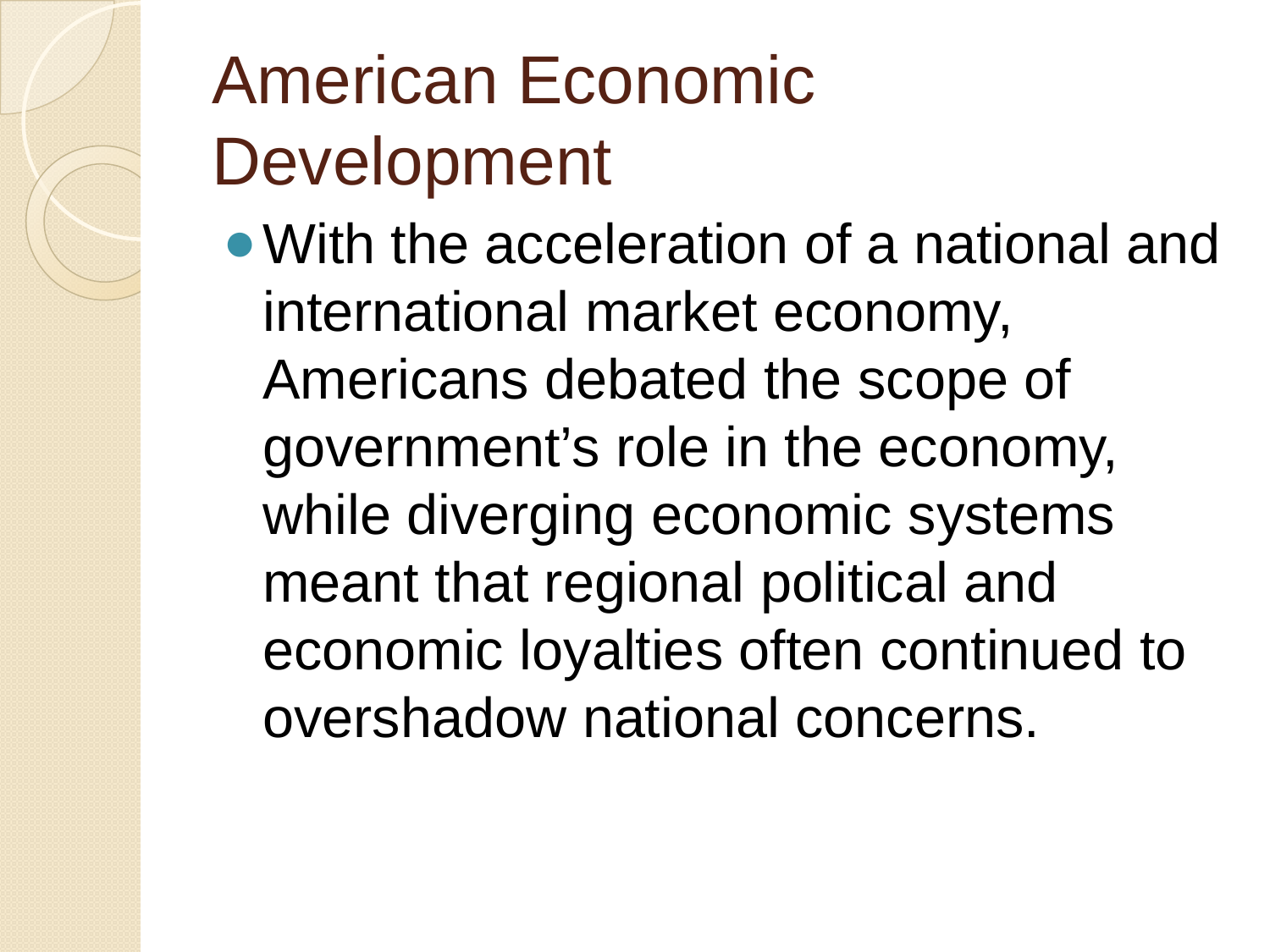

# American Economic Development
With the acceleration of a national and international market economy, Americans debated the scope of government’s role in the economy, while diverging economic systems meant that regional political and economic loyalties often continued to overshadow national concerns.